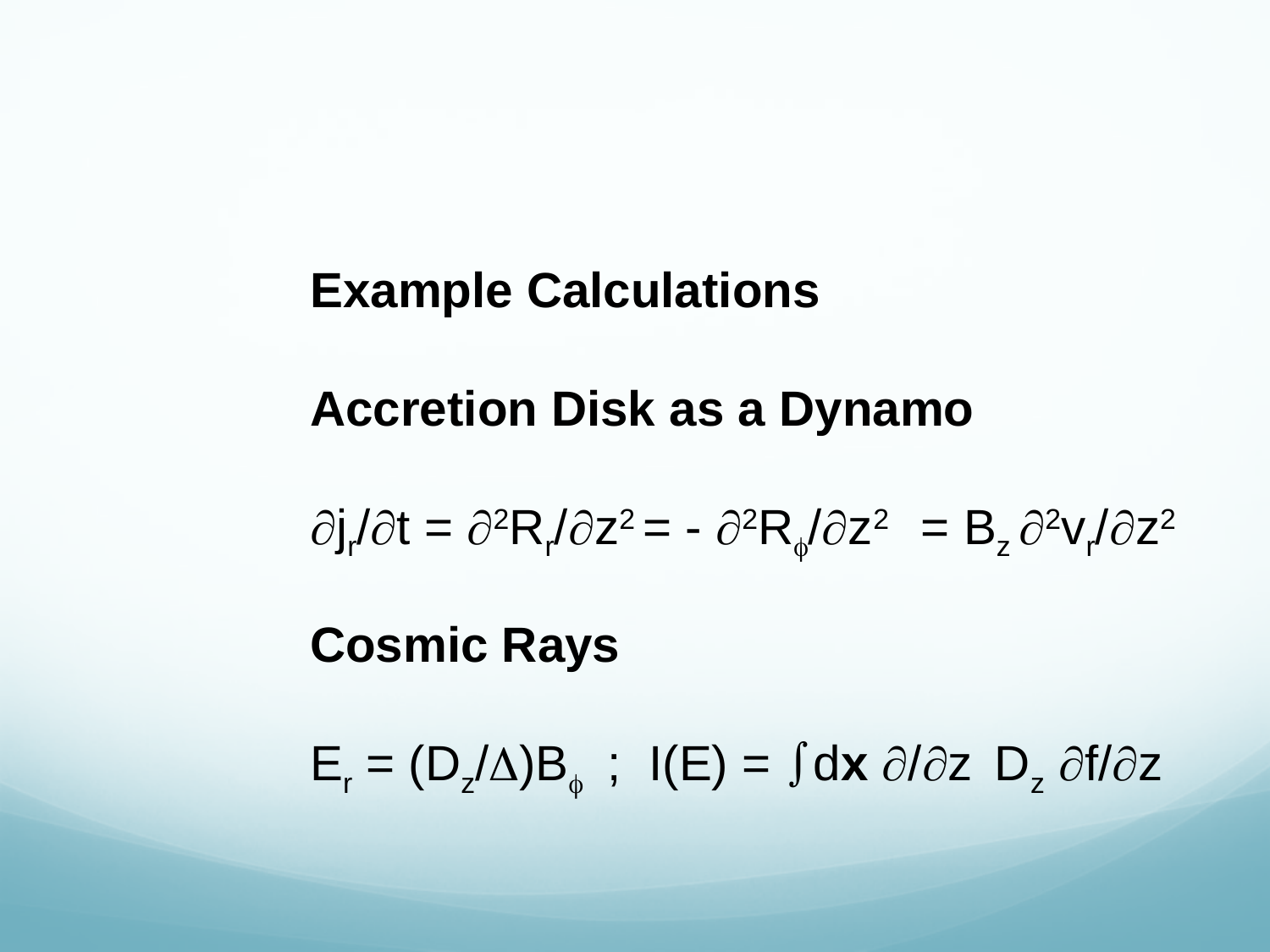

Example Calculations

Accretion Disk as a Dynamo

∂jr/∂t = ∂2Rr/∂z2 = - ∂2Rφ/∂z2    = Bz ∂2vr/∂z2

Cosmic Rays

Er = (Dz/Δ)Bφ   ;  I(E) = ∫dx ∂/∂z  Dz ∂f/∂z